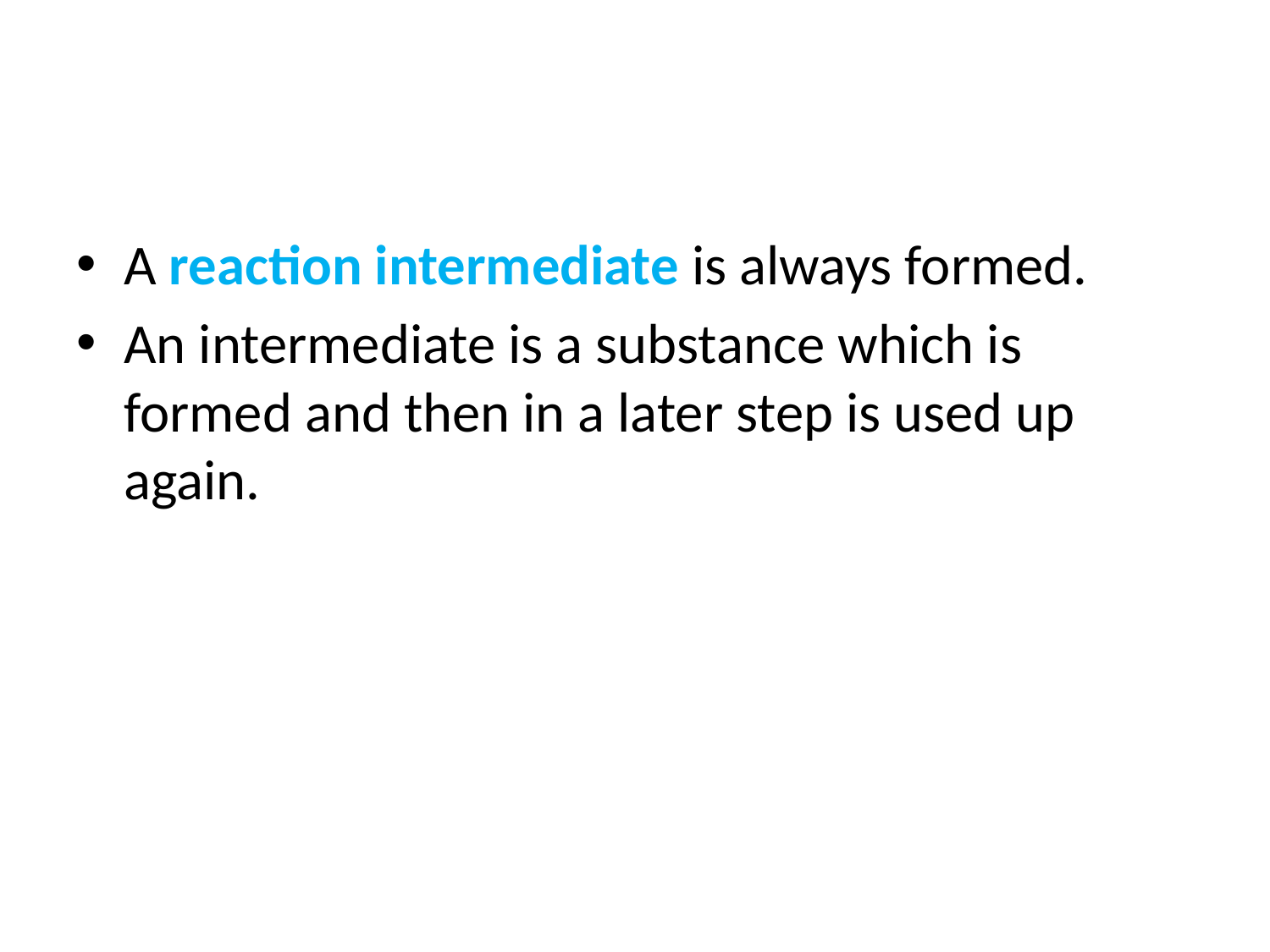

#
A reaction intermediate is always formed.
An intermediate is a substance which is formed and then in a later step is used up again.